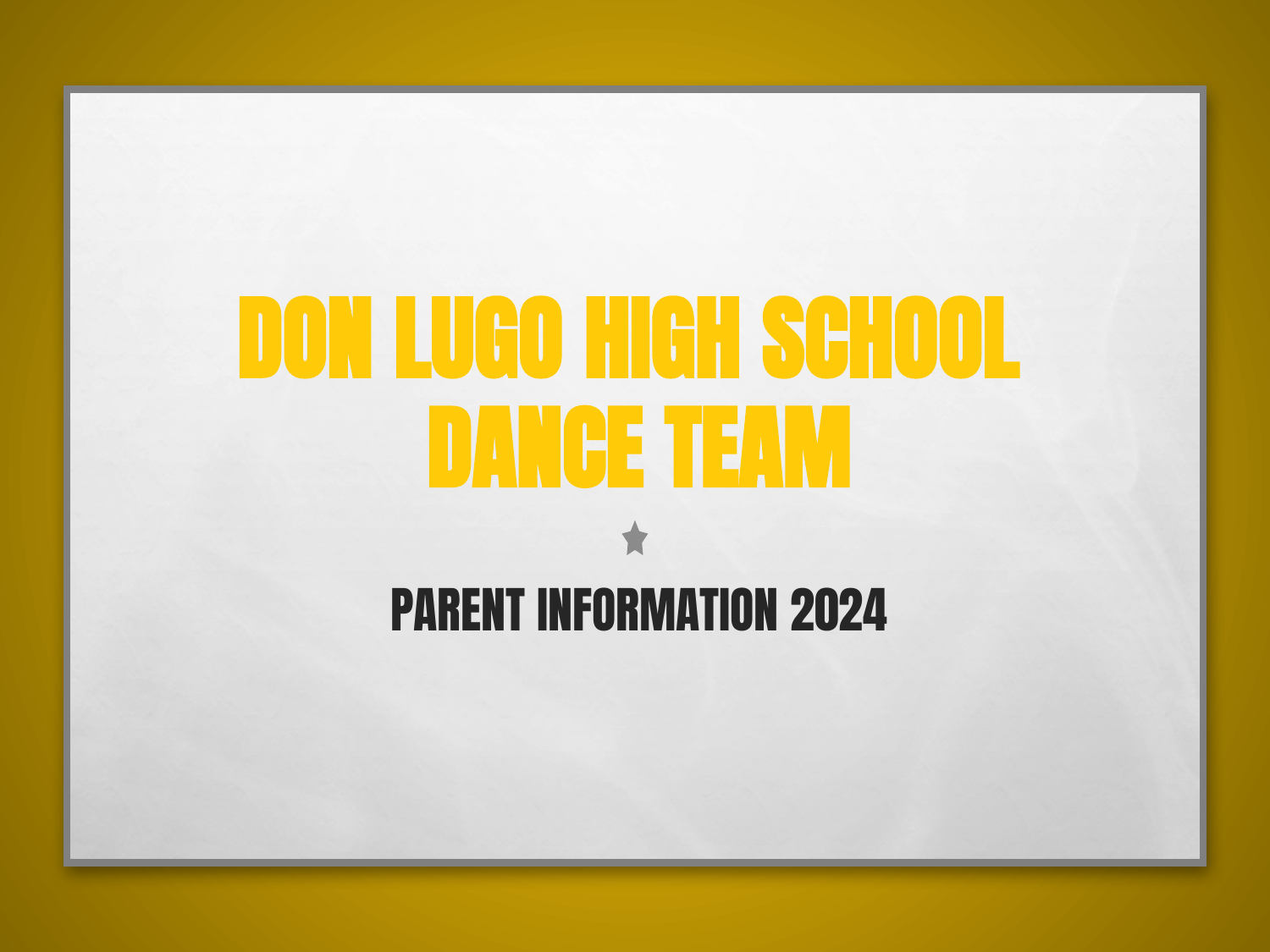

Don Lugo High School
DANCE TEAM

PARENT INFORMATION 2024